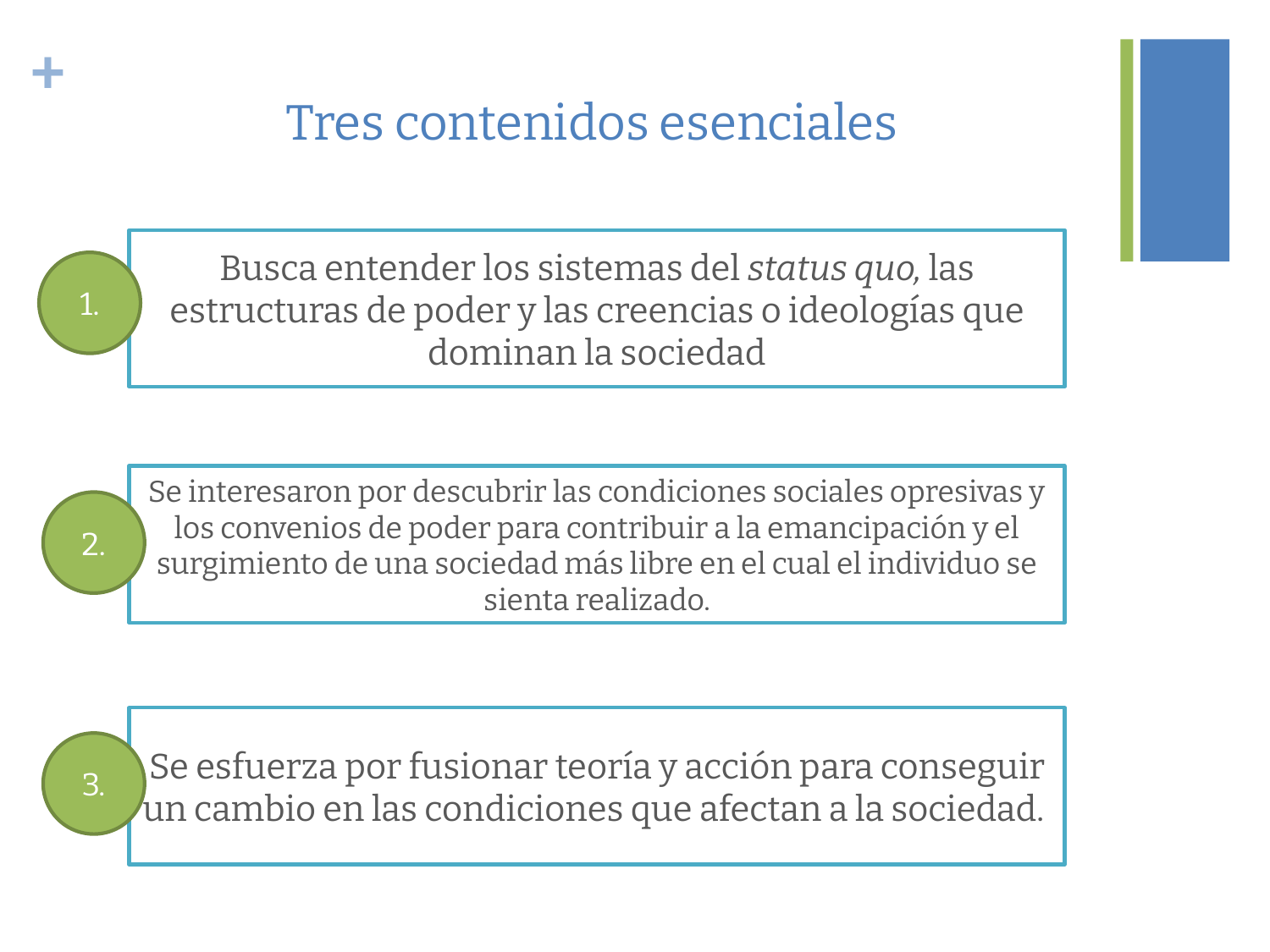

Tres contenidos esenciales
Busca entender los sistemas del status quo, las estructuras de poder y las creencias o ideologías que dominan la sociedad
1.
Se interesaron por descubrir las condiciones sociales opresivas y los convenios de poder para contribuir a la emancipación y el surgimiento de una sociedad más libre en el cual el individuo se sienta realizado.
2.
Se esfuerza por fusionar teoría y acción para conseguir un cambio en las condiciones que afectan a la sociedad.
3.